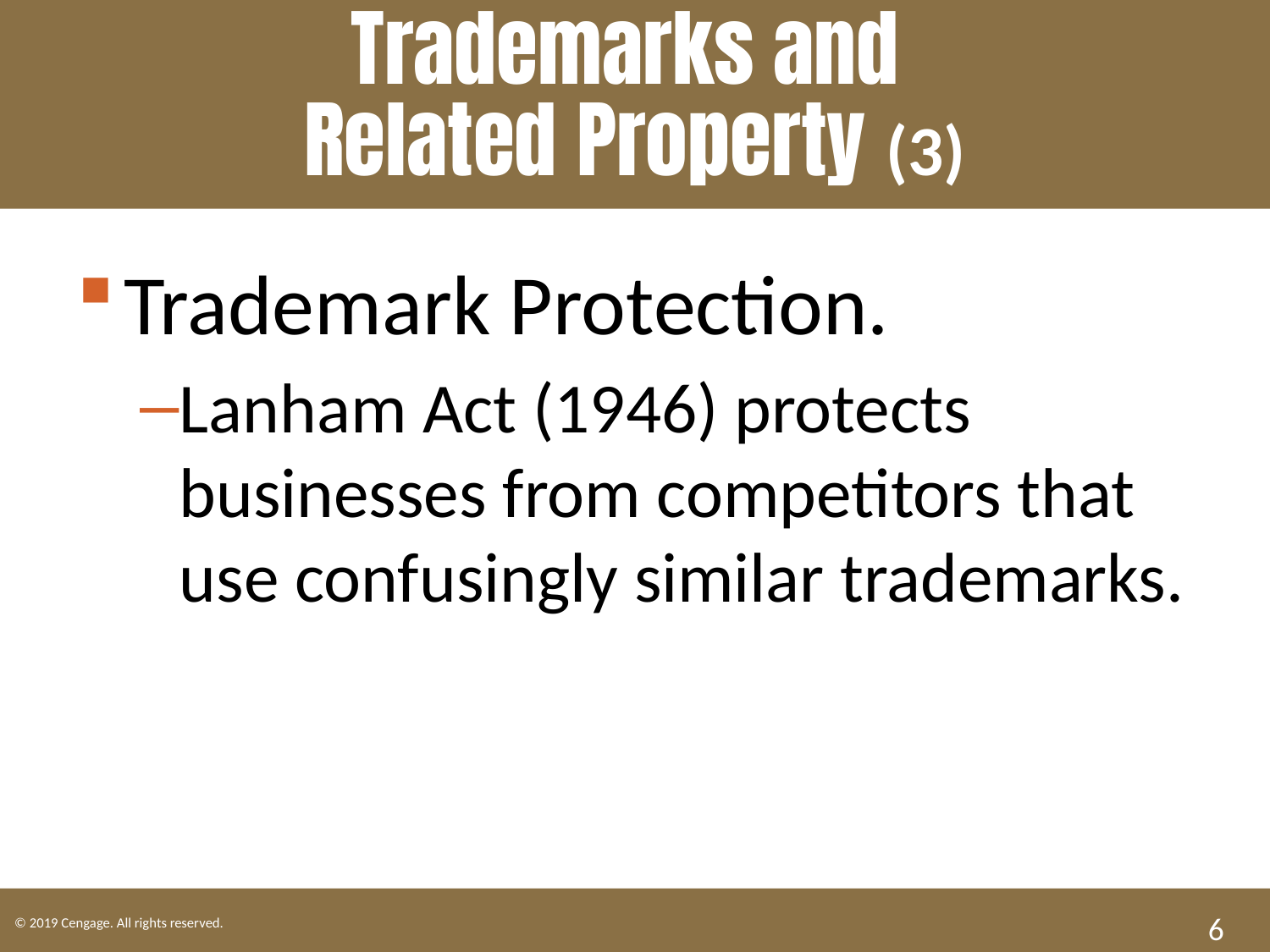

Trademarks and
Related Property (3)
Trademark Protection.
Lanham Act (1946) protects businesses from competitors that use confusingly similar trademarks.
6